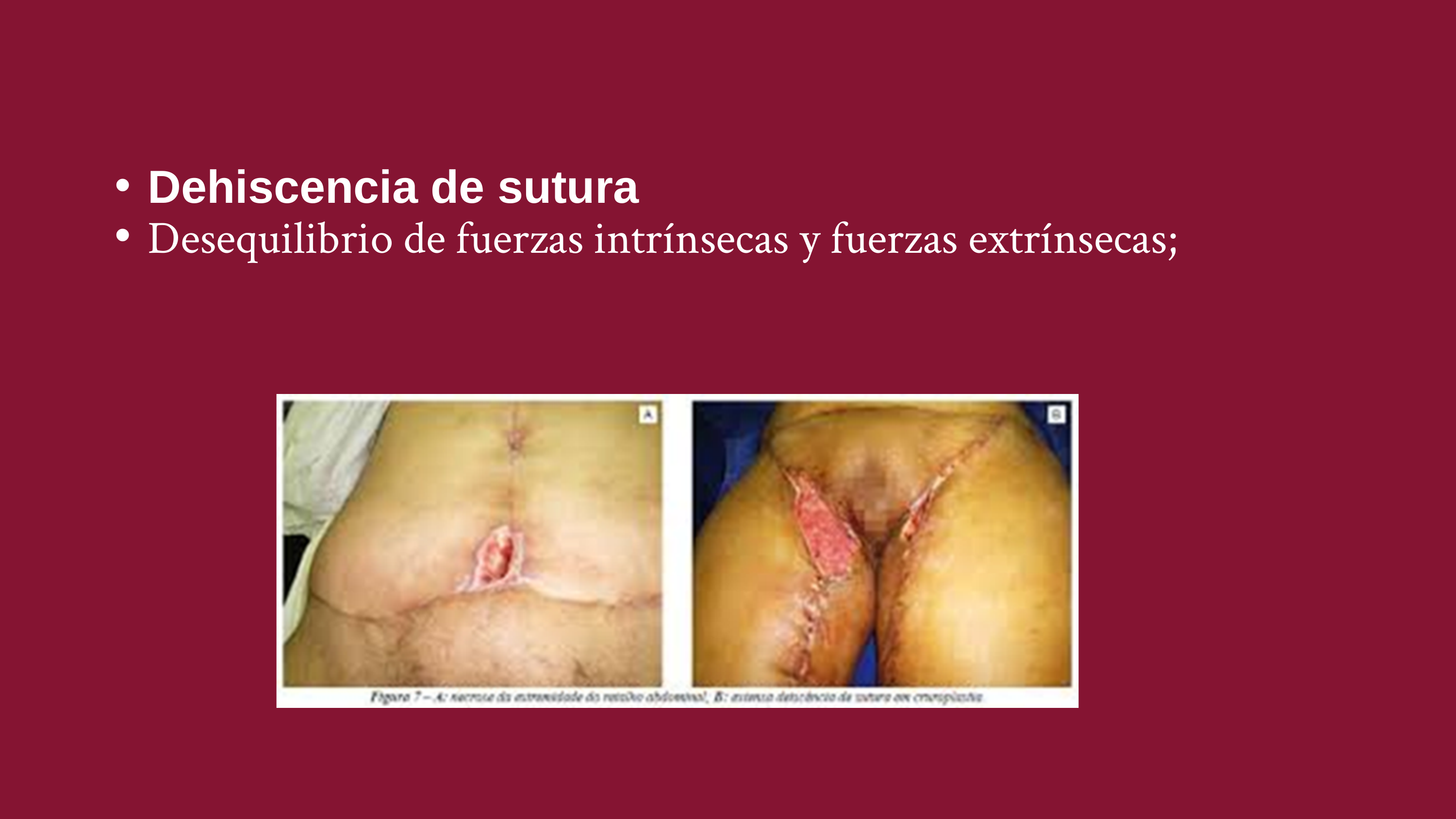

Dehiscencia de sutura
Desequilibrio de fuerzas intrínsecas y fuerzas extrínsecas;